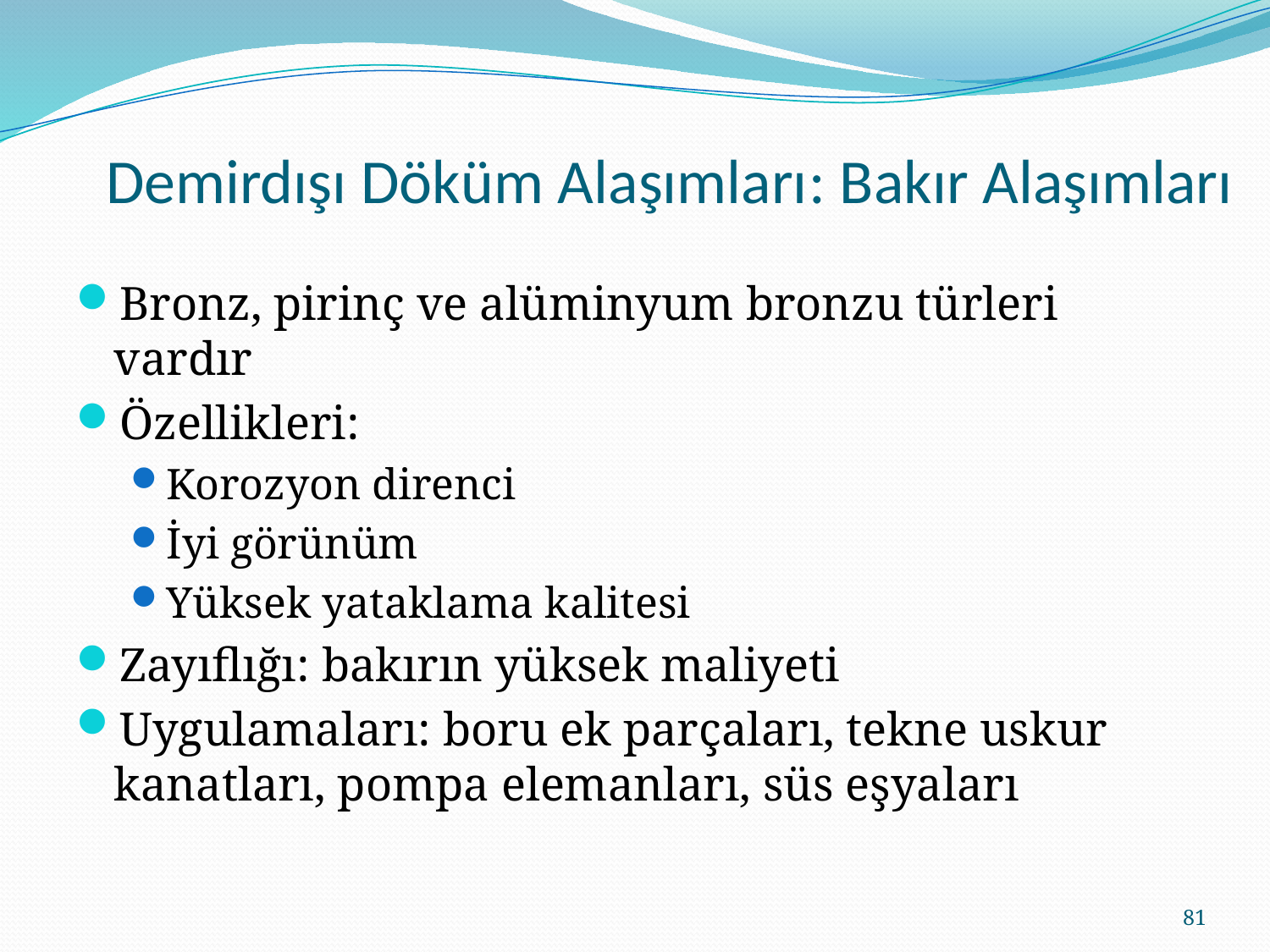

# Demirdışı Döküm Alaşımları: Bakır Alaşımları
Bronz, pirinç ve alüminyum bronzu türleri vardır
Özellikleri:
Korozyon direnci
İyi görünüm
Yüksek yataklama kalitesi
Zayıflığı: bakırın yüksek maliyeti
Uygulamaları: boru ek parçaları, tekne uskur kanatları, pompa elemanları, süs eşyaları
81